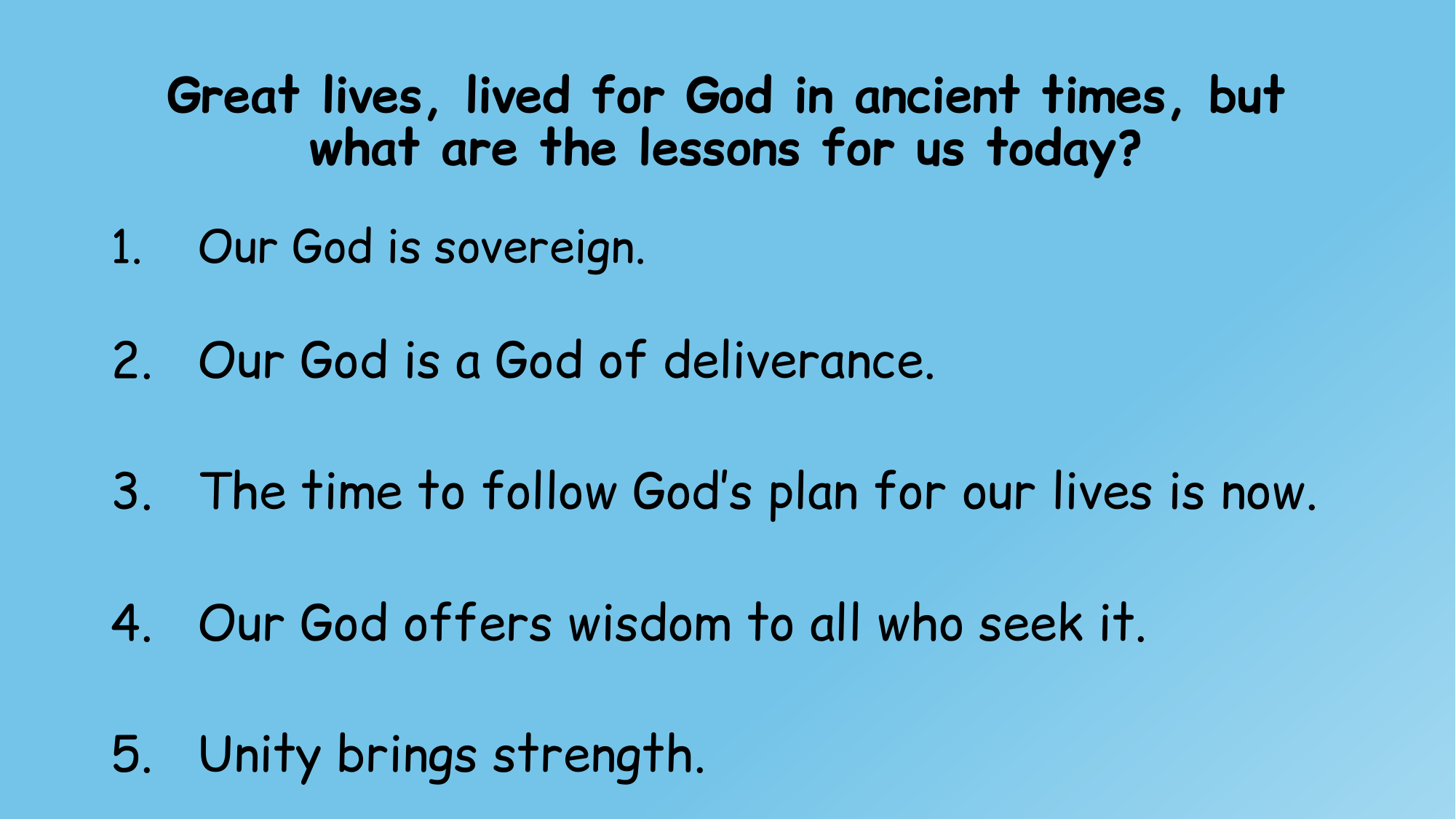

# Great lives, lived for God in ancient times, but what are the lessons for us today?
Our God is sovereign.

Our God is a God of deliverance.

The time to follow God’s plan for our lives is now.

Our God offers wisdom to all who seek it.

Unity brings strength.